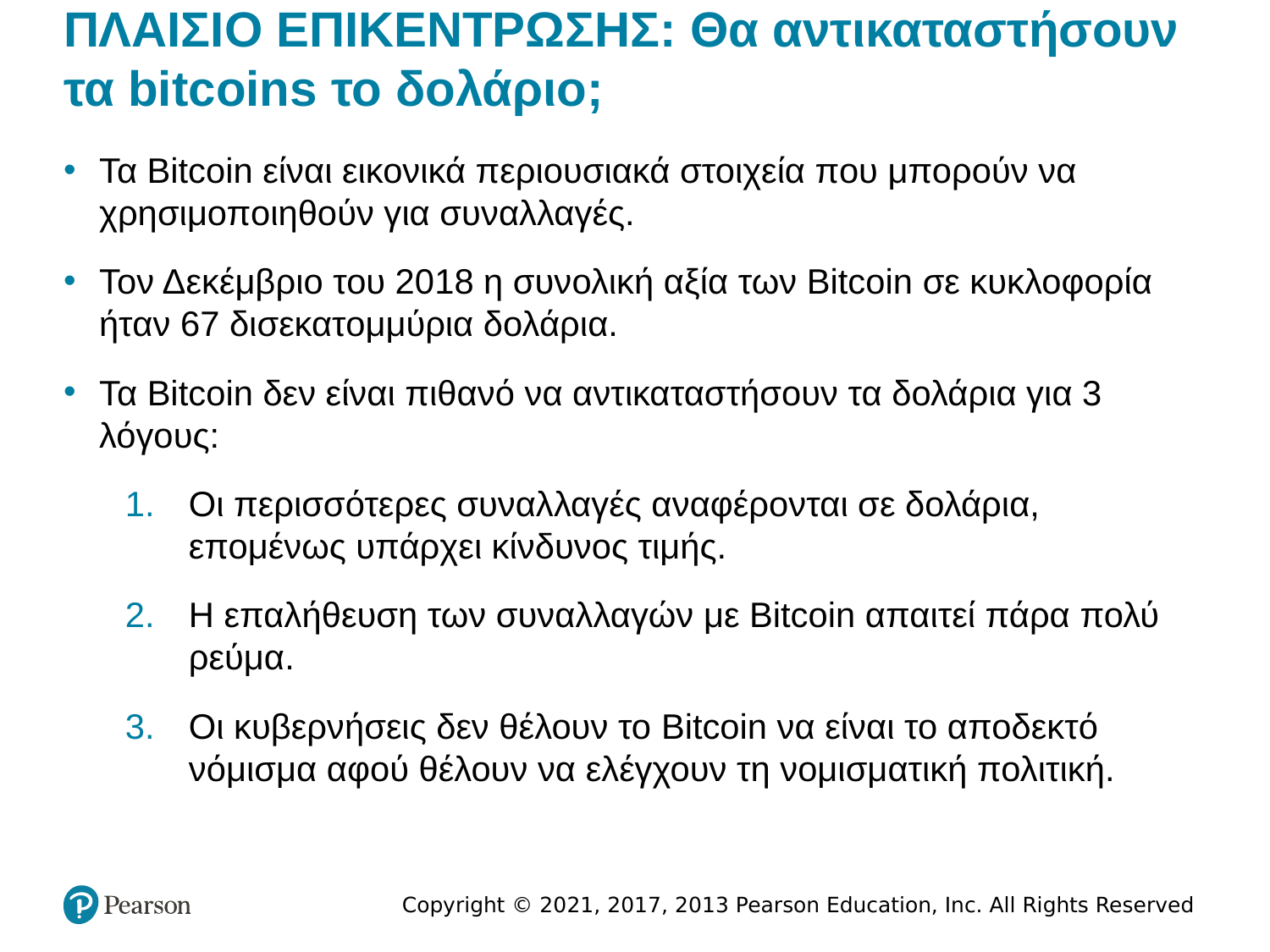

# ΠΛΑΙΣΙΟ ΕΠΙΚΕΝΤΡΩΣΗΣ: Θα αντικαταστήσουν τα bitcoins το δολάριο;
Τα Bitcoin είναι εικονικά περιουσιακά στοιχεία που μπορούν να χρησιμοποιηθούν για συναλλαγές.
Τον Δεκέμβριο του 2018 η συνολική αξία των Bitcoin σε κυκλοφορία ήταν 67 δισεκατομμύρια δολάρια.
Τα Bitcoin δεν είναι πιθανό να αντικαταστήσουν τα δολάρια για 3 λόγους:
Οι περισσότερες συναλλαγές αναφέρονται σε δολάρια, επομένως υπάρχει κίνδυνος τιμής.
Η επαλήθευση των συναλλαγών με Bitcoin απαιτεί πάρα πολύ ρεύμα.
Οι κυβερνήσεις δεν θέλουν το Bitcoin να είναι το αποδεκτό νόμισμα αφού θέλουν να ελέγχουν τη νομισματική πολιτική.